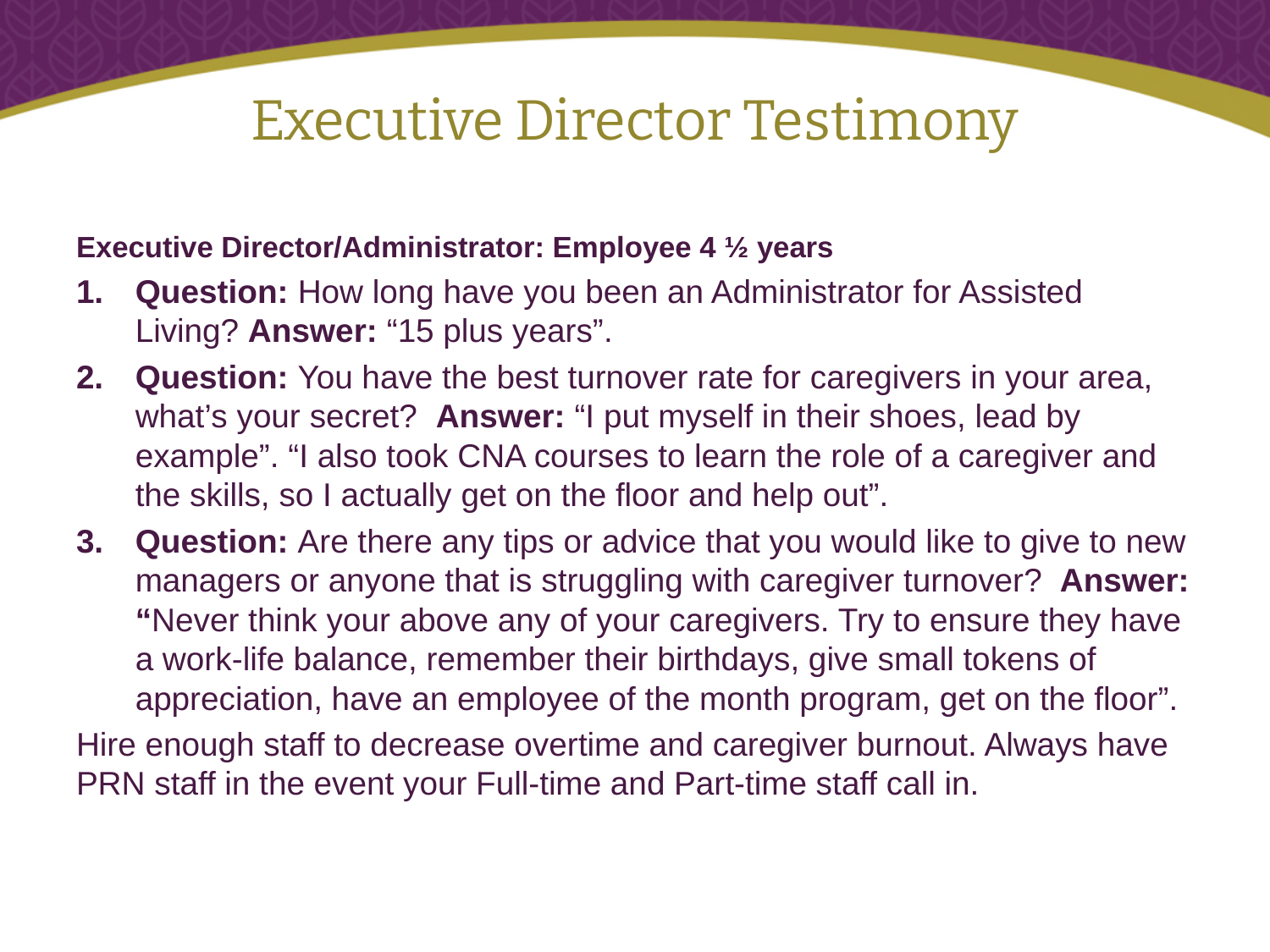

# Executive Director Testimony
Executive Director/Administrator: Employee 4 ½ years
Question: How long have you been an Administrator for Assisted Living? Answer: “15 plus years”.
Question: You have the best turnover rate for caregivers in your area, what’s your secret?  Answer: “I put myself in their shoes, lead by example”. “I also took CNA courses to learn the role of a caregiver and the skills, so I actually get on the floor and help out”.
Question: Are there any tips or advice that you would like to give to new managers or anyone that is struggling with caregiver turnover?  Answer: “Never think your above any of your caregivers. Try to ensure they have a work-life balance, remember their birthdays, give small tokens of appreciation, have an employee of the month program, get on the floor”.
Hire enough staff to decrease overtime and caregiver burnout. Always have PRN staff in the event your Full-time and Part-time staff call in.